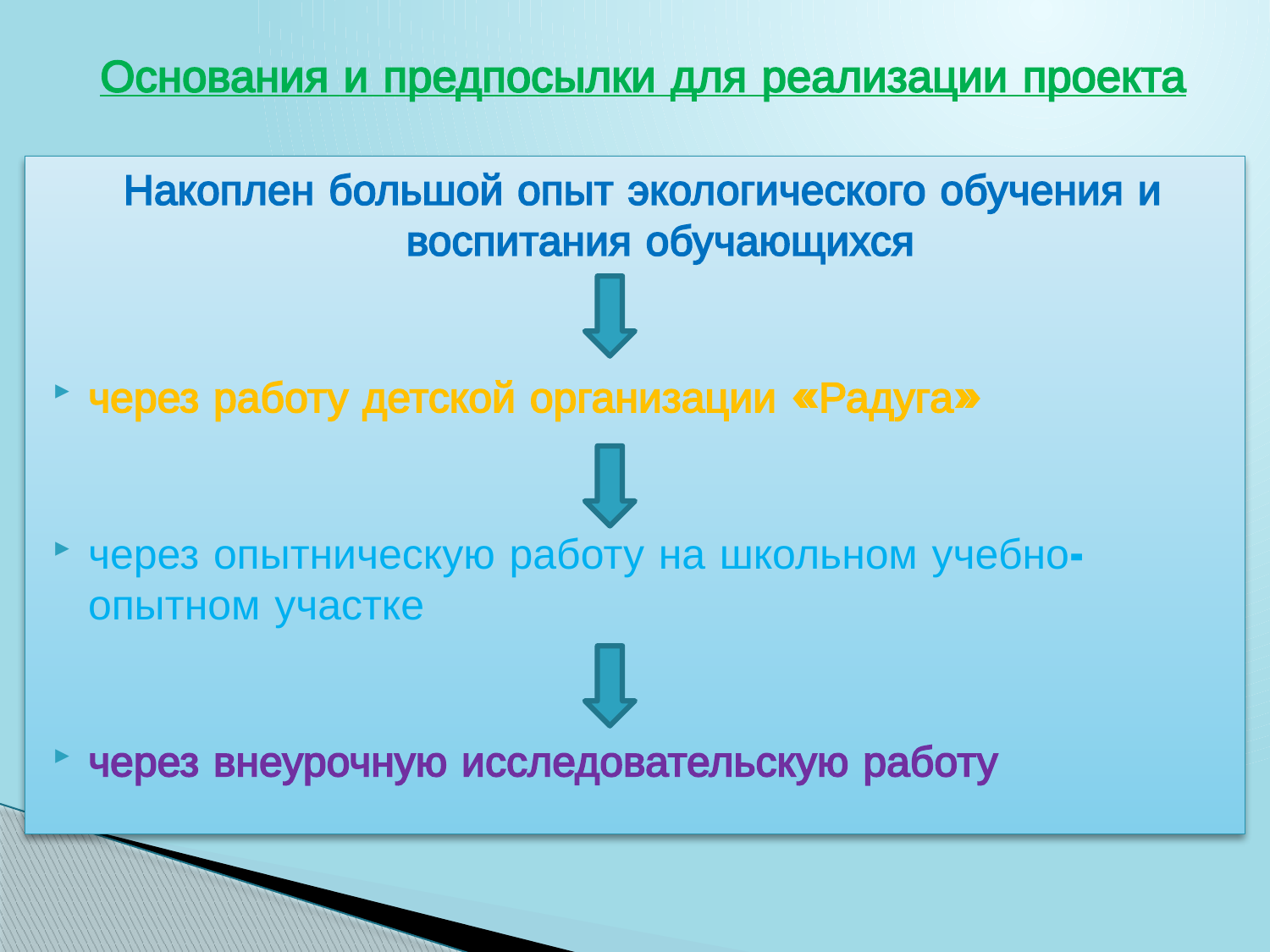

# Основания и предпосылки для реализации проекта
Накоплен большой опыт экологического обучения и воспитания обучающихся

через работу детской организации «Радуга»

через опытническую работу на школьном учебно-опытном участке

через внеурочную исследовательскую работу